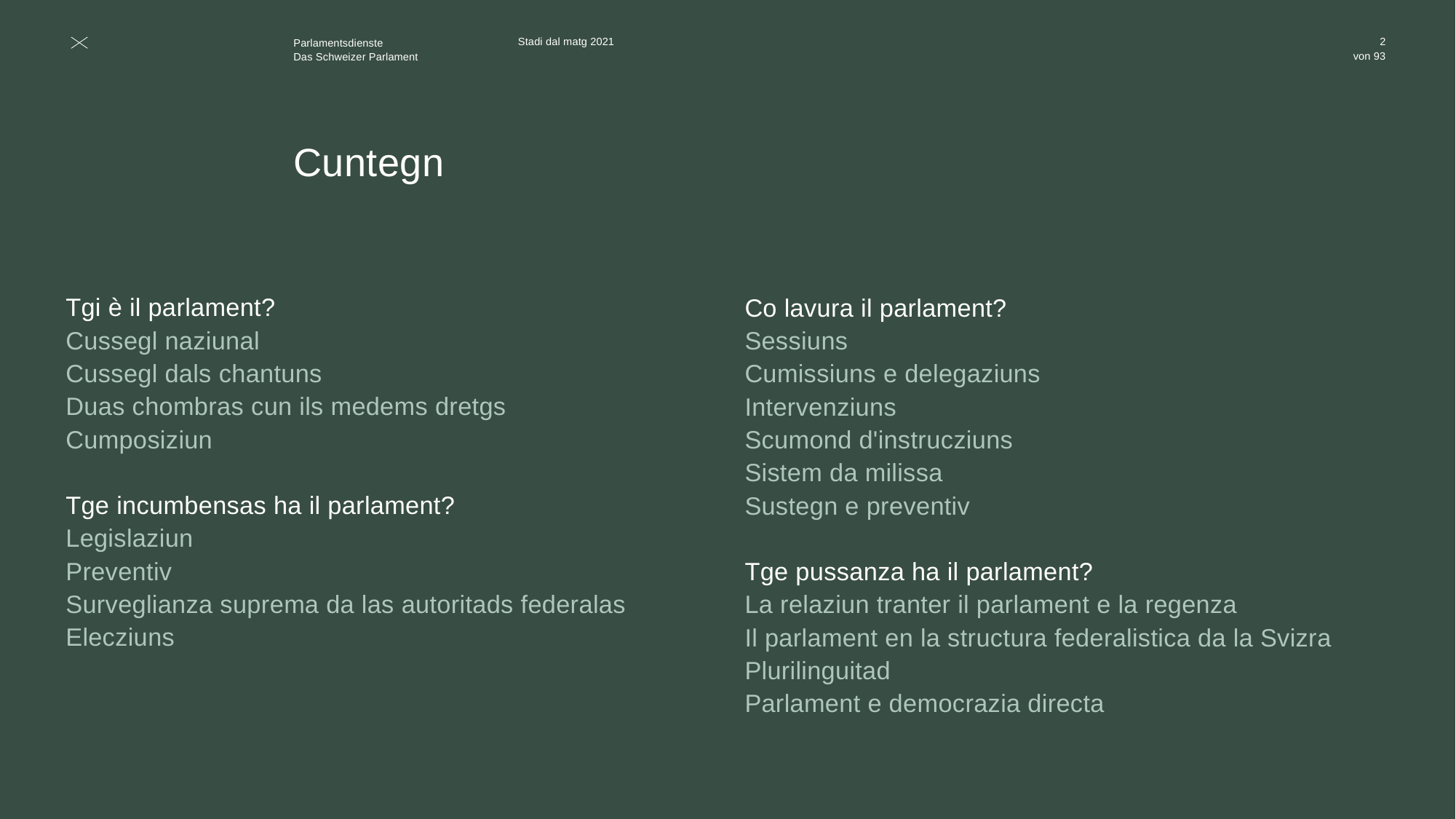

Stadi dal matg 2021
2
# Cuntegn
Tgi è il parlament?
Cussegl naziunal
Cussegl dals chantuns
Duas chombras cun ils medems dretgs
Cumposiziun

Tge incumbensas ha il parlament?
Legislaziun
Preventiv
Surveglianza suprema da las autoritads federalas
Elecziuns
Co lavura il parlament?
Sessiuns
Cumissiuns e delegaziuns
Intervenziuns
Scumond d'instrucziuns
Sistem da milissa
Sustegn e preventiv

Tge pussanza ha il parlament?
La relaziun tranter il parlament e la regenza
Il parlament en la structura federalistica da la Svizra
Plurilinguitad
Parlament e democrazia directa